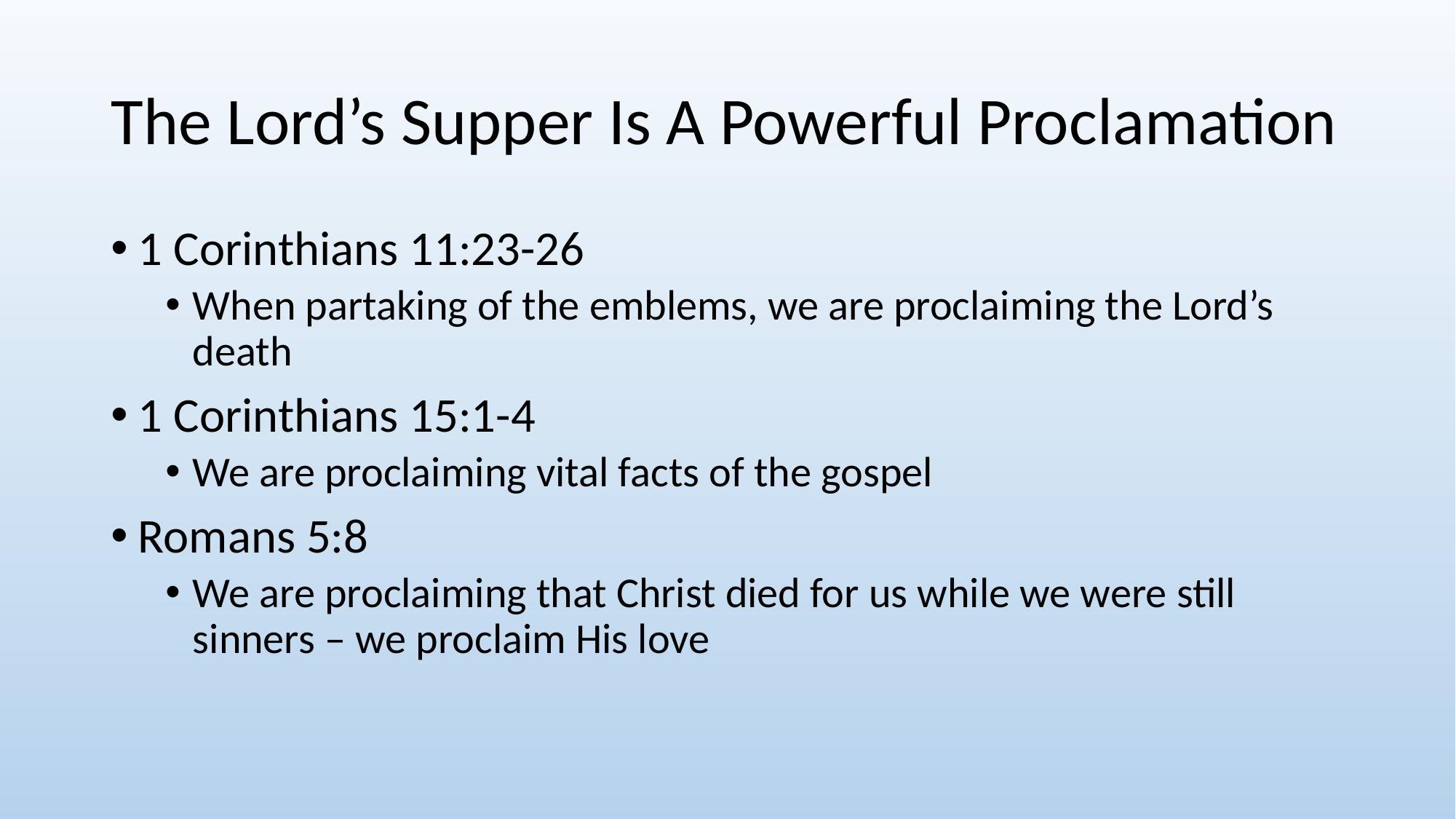

# The Lord’s Supper Is A Powerful Proclamation
1 Corinthians 11:23-26
When partaking of the emblems, we are proclaiming the Lord’s death
1 Corinthians 15:1-4
We are proclaiming vital facts of the gospel
Romans 5:8
We are proclaiming that Christ died for us while we were still sinners – we proclaim His love